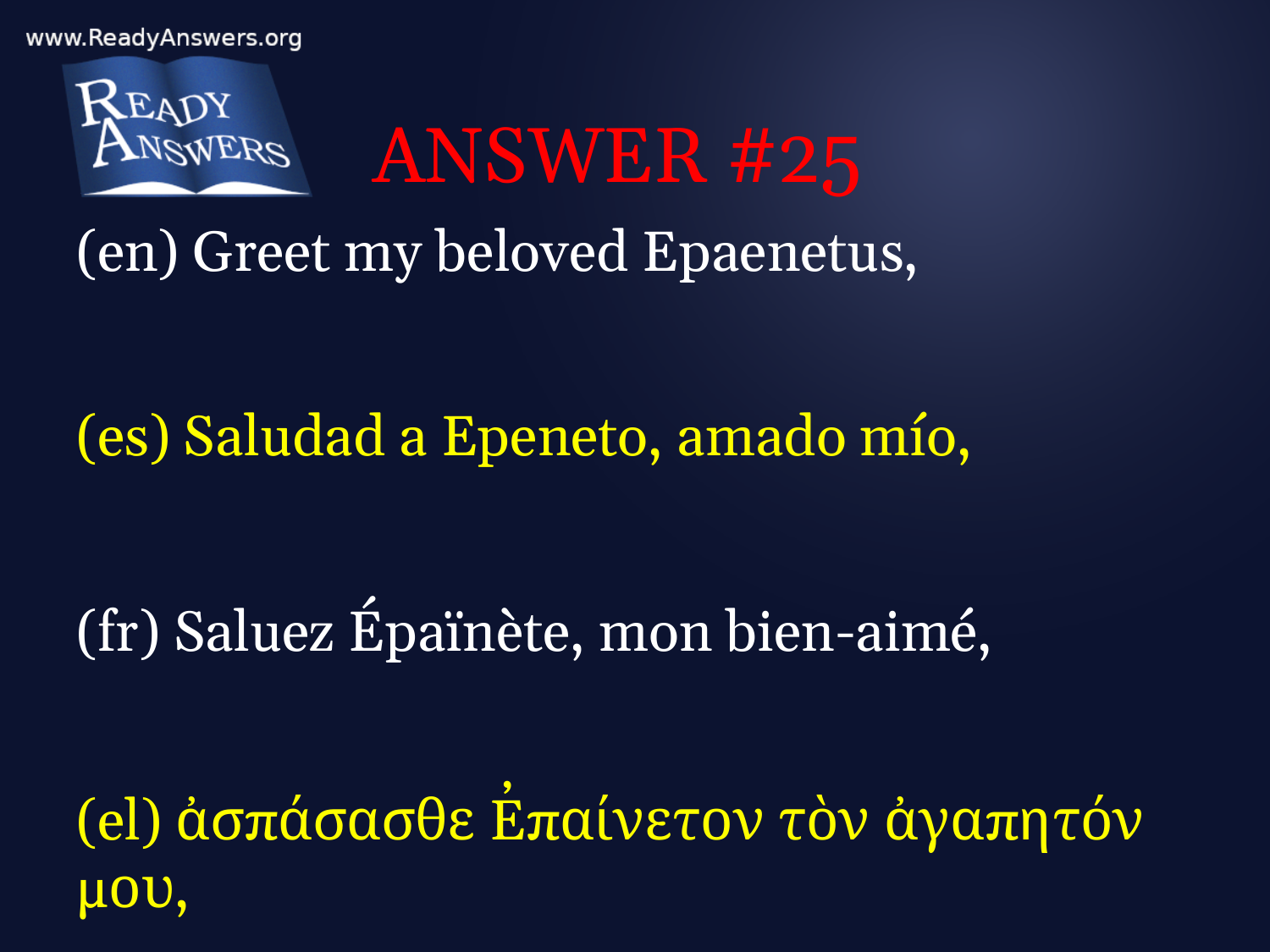

# ANSWER #25
(en) Greet my beloved Epaenetus,
(es) Saludad a Epeneto, amado mío,
(fr) Saluez Épaïnète, mon bien-aimé,
(el) ἀσπάσασθε Ἐπαίνετον τὸν ἀγαπητόν μου,